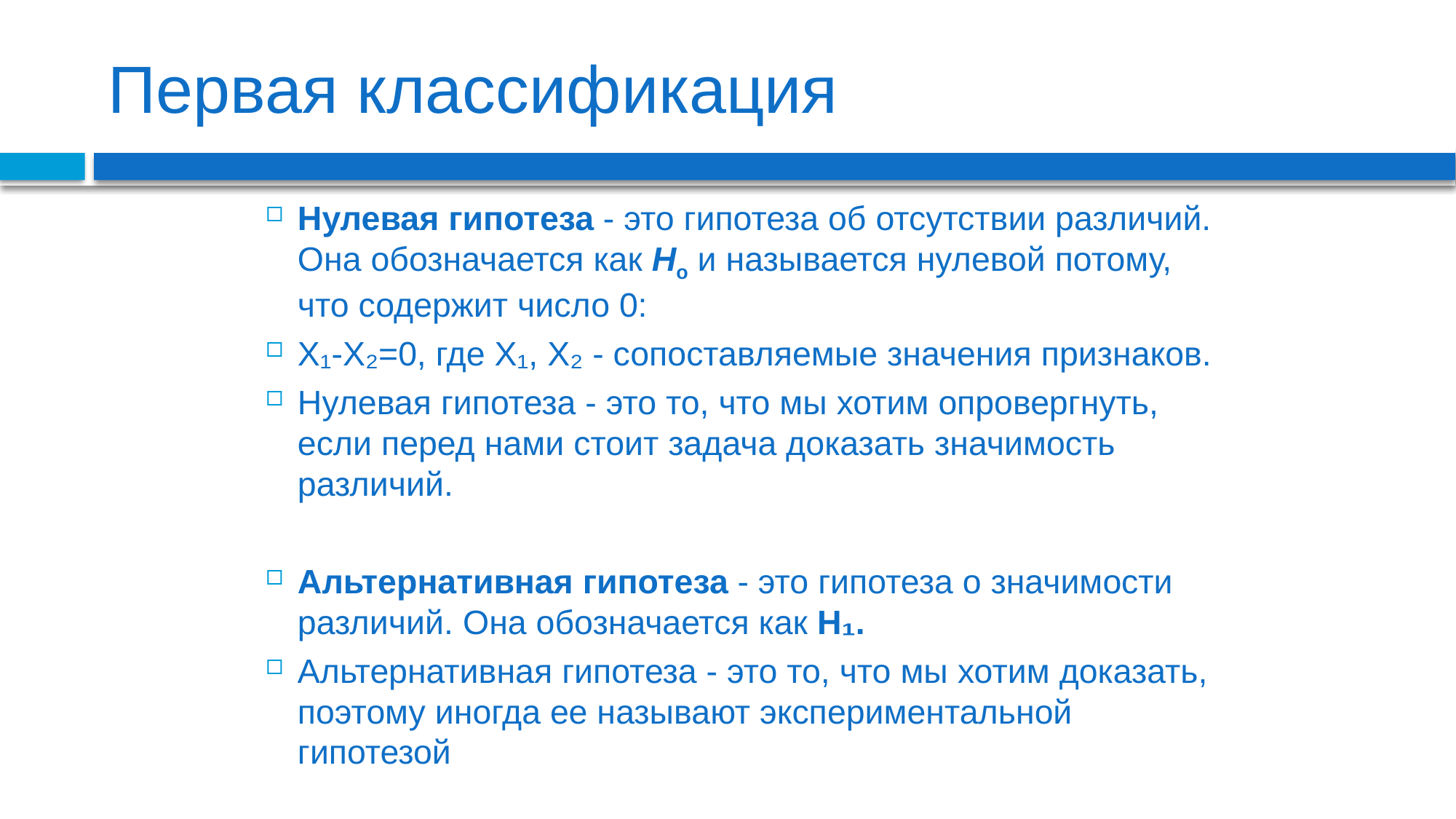

# Первая классификация
Нулевая гипотеза - это гипотеза об отсутствии различий. Она обозначается как Но и называется нулевой потому, что содержит число 0:
Х₁-Х₂=0, где Х₁, Х₂ - сопоставляемые значения признаков.
Нулевая гипотеза - это то, что мы хотим опровергнуть, если перед нами стоит задача доказать значимость различий.

Альтернативная гипотеза - это гипотеза о значимости различий. Она обозначается как Н₁.
Альтернативная гипотеза - это то, что мы хотим доказать, поэтому иногда ее называют экспериментальной гипотезой